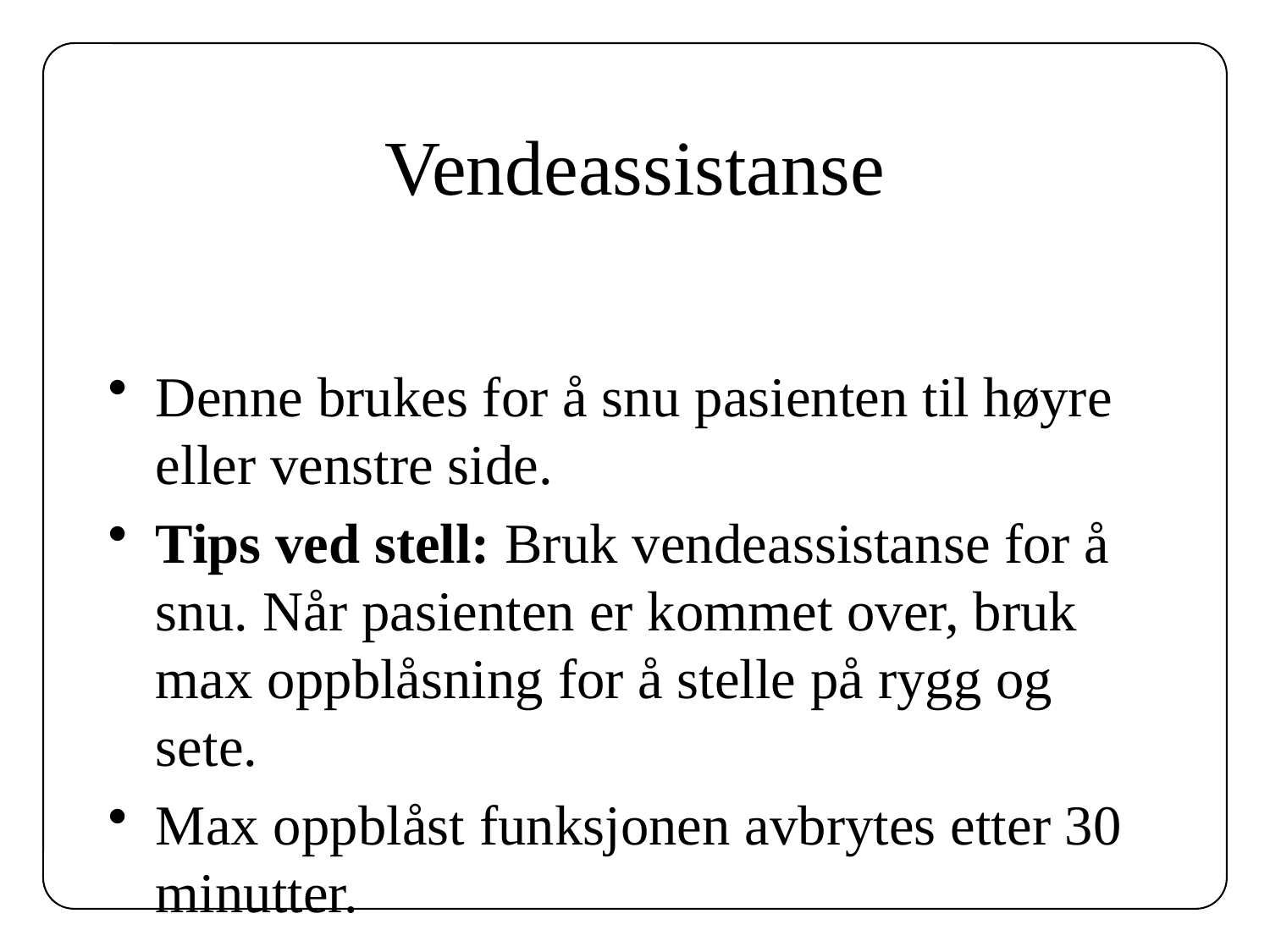

# Vendeassistanse

Denne brukes for å snu pasienten til høyre eller venstre side.
Tips ved stell: Bruk vendeassistanse for å snu. Når pasienten er kommet over, bruk max oppblåsning for å stelle på rygg og sete.
Max oppblåst funksjonen avbrytes etter 30 minutter.